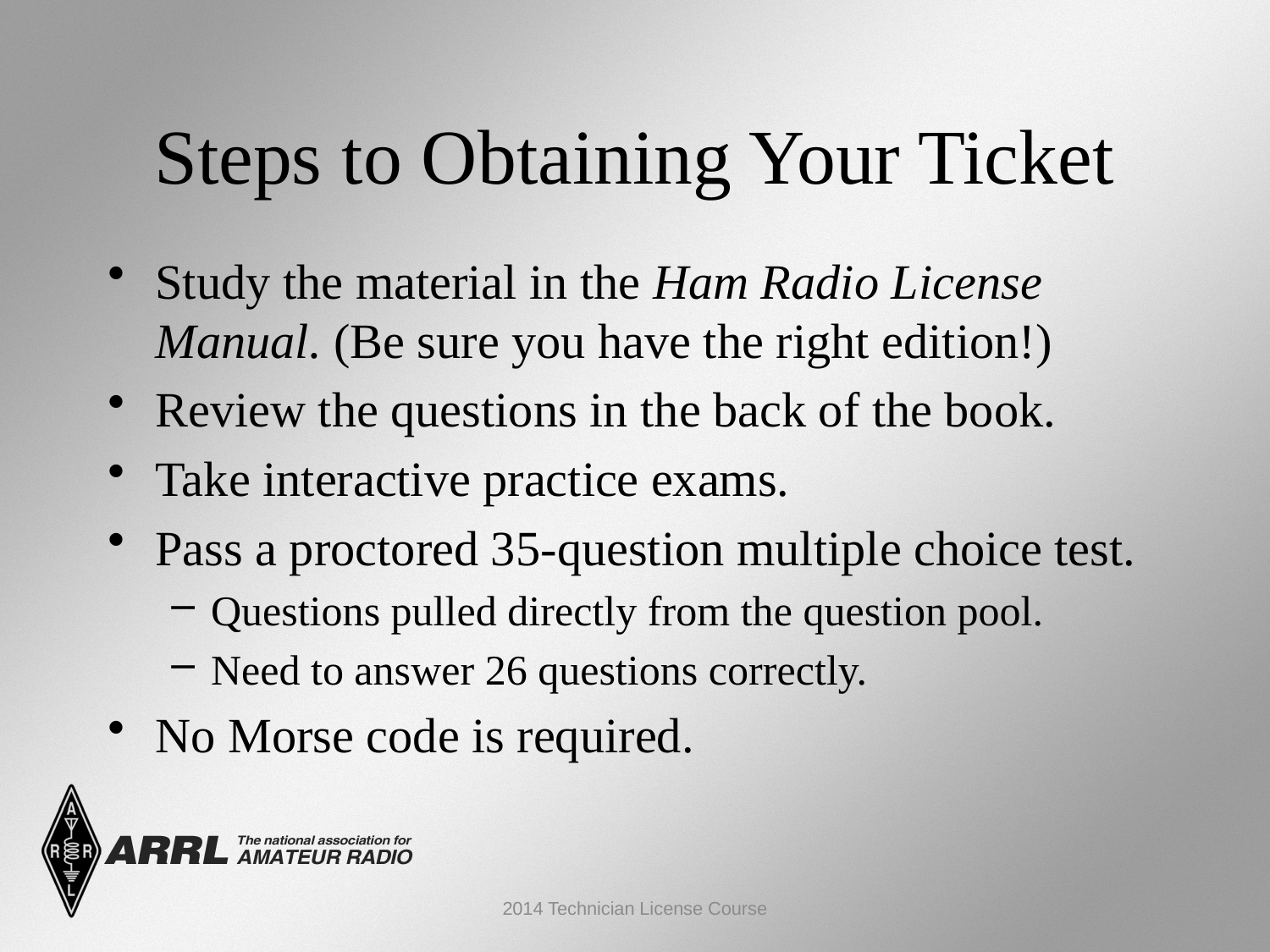

Steps to Obtaining Your Ticket
Study the material in the Ham Radio License Manual. (Be sure you have the right edition!)
Review the questions in the back of the book.
Take interactive practice exams.
Pass a proctored 35-question multiple choice test.
Questions pulled directly from the question pool.
Need to answer 26 questions correctly.
No Morse code is required.
2014 Technician License Course